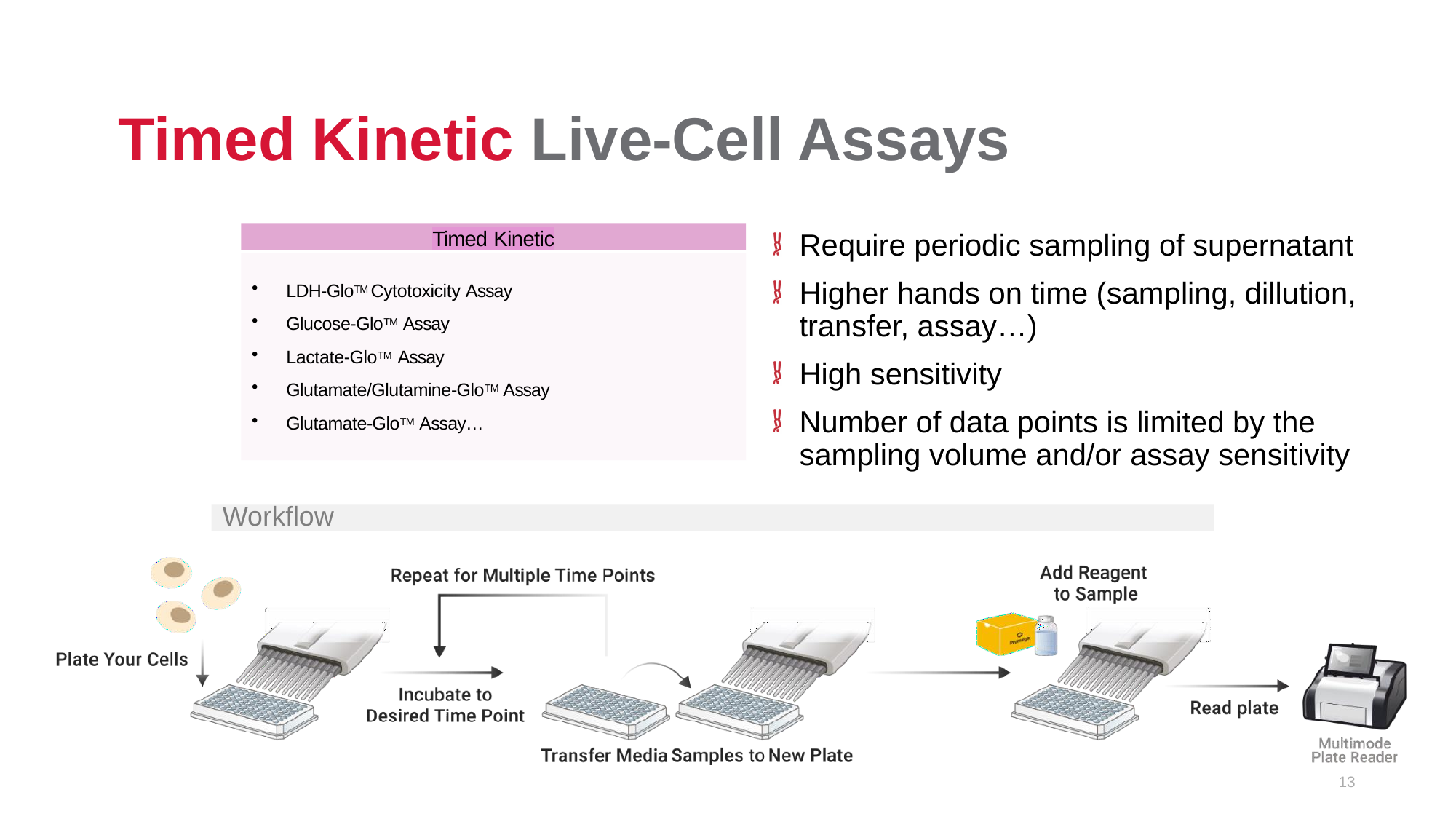

Timed Kinetic Live-Cell Assays
Timed Kinetic
Require periodic sampling of supernatant
Higher hands on time (sampling, dillution, transfer, assay…)
High sensitivity
Number of data points is limited by the sampling volume and/or assay sensitivity

LDH-GloTM Cytotoxicity Assay
Glucose-GloTM Assay
Lactate-GloTM Assay
Glutamate/Glutamine-GloTM Assay
Glutamate-GloTM Assay…
Workflow

13